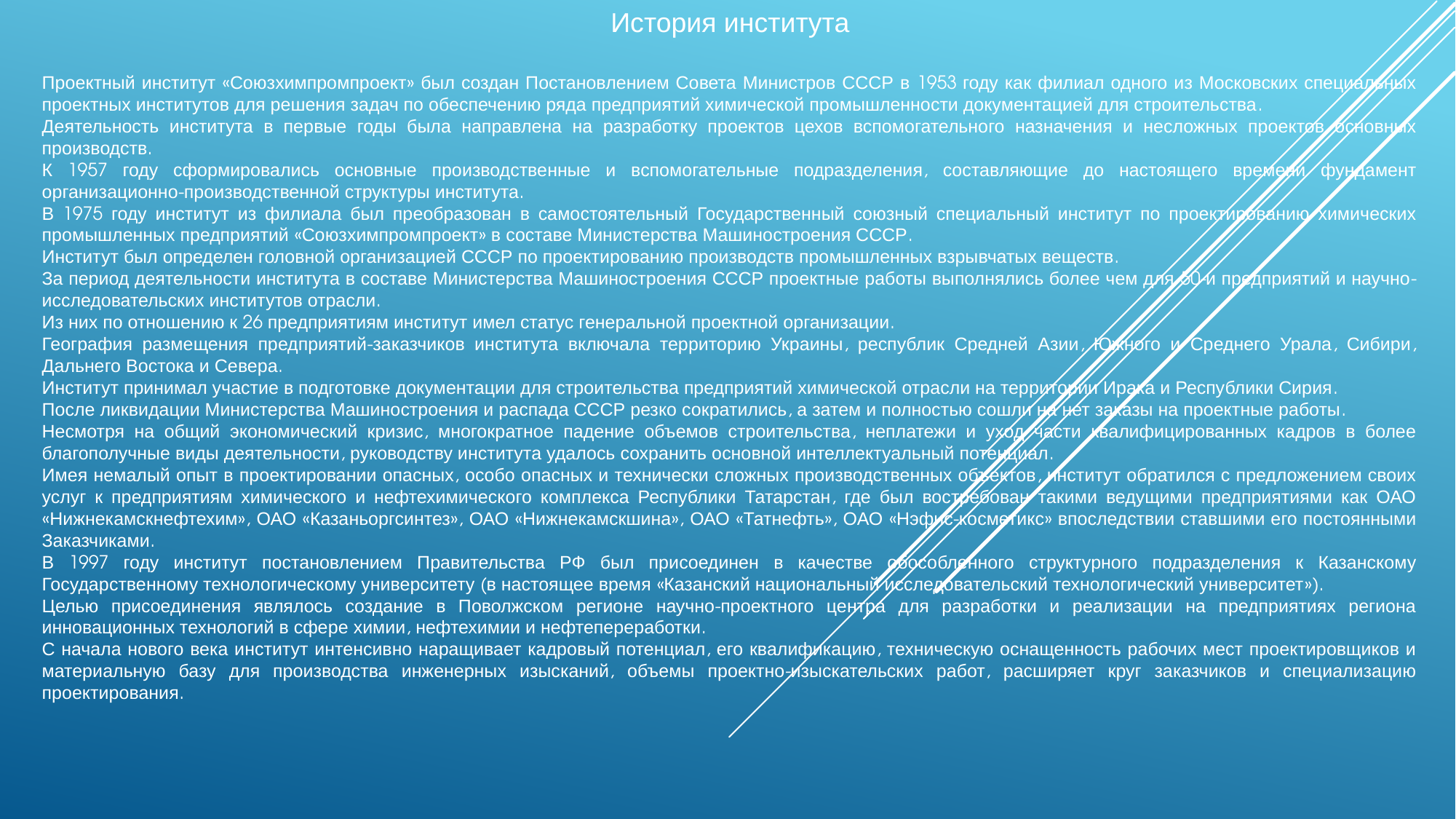

История института

Проектный институт «Союзхимпромпроект» был создан Постановлением Совета Министров СССР в 1953 году как филиал одного из Московских специальных проектных институтов для решения задач по обеспечению ряда предприятий химической промышленности документацией для строительства.
Деятельность института в первые годы была направлена на разработку проектов цехов вспомогательного назначения и несложных проектов основных производств.
К 1957 году сформировались основные производственные и вспомогательные подразделения, составляющие до настоящего времени фундамент организационно-производственной структуры института.
В 1975 году институт из филиала был преобразован в самостоятельный Государственный союзный специальный институт по проектированию химических промышленных предприятий «Союзхимпромпроект» в составе Министерства Машиностроения СССР.
Институт был определен головной организацией СССР по проектированию производств промышленных взрывчатых веществ.
За период деятельности института в составе Министерства Машиностроения СССР проектные работы выполнялись более чем для 50-и предприятий и научно-исследовательских институтов отрасли.
Из них по отношению к 26 предприятиям институт имел статус генеральной проектной организации.
География размещения предприятий-заказчиков института включала территорию Украины, республик Средней Азии, Южного и Среднего Урала, Сибири, Дальнего Востока и Севера.
Институт принимал участие в подготовке документации для строительства предприятий химической отрасли на территории Ирака и Республики Сирия.
После ликвидации Министерства Машиностроения и распада СССР резко сократились, а затем и полностью сошли на нет заказы на проектные работы.
Несмотря на общий экономический кризис, многократное падение объемов строительства, неплатежи и уход части квалифицированных кадров в более благополучные виды деятельности, руководству института удалось сохранить основной интеллектуальный потенциал.
Имея немалый опыт в проектировании опасных, особо опасных и технически сложных производственных объектов, институт обратился с предложением своих услуг к предприятиям химического и нефтехимического комплекса Республики Татарстан, где был востребован такими ведущими предприятиями как ОАО «Нижнекамскнефтехим», ОАО «Казаньоргсинтез», ОАО «Нижнекамскшина», ОАО «Татнефть», ОАО «Нэфис-косметикс» впоследствии ставшими его постоянными Заказчиками.
В 1997 году институт постановлением Правительства РФ был присоединен в качестве обособленного структурного подразделения к Казанскому Государственному технологическому университету (в настоящее время «Казанский национальный исследовательский технологический университет»).
Целью присоединения являлось создание в Поволжском регионе научно-проектного центра для разработки и реализации на предприятиях региона инновационных технологий в сфере химии, нефтехимии и нефтепереработки.
С начала нового века институт интенсивно наращивает кадровый потенциал, его квалификацию, техническую оснащенность рабочих мест проектировщиков и материальную базу для производства инженерных изысканий, объемы проектно-изыскательских работ, расширяет круг заказчиков и специализацию проектирования.